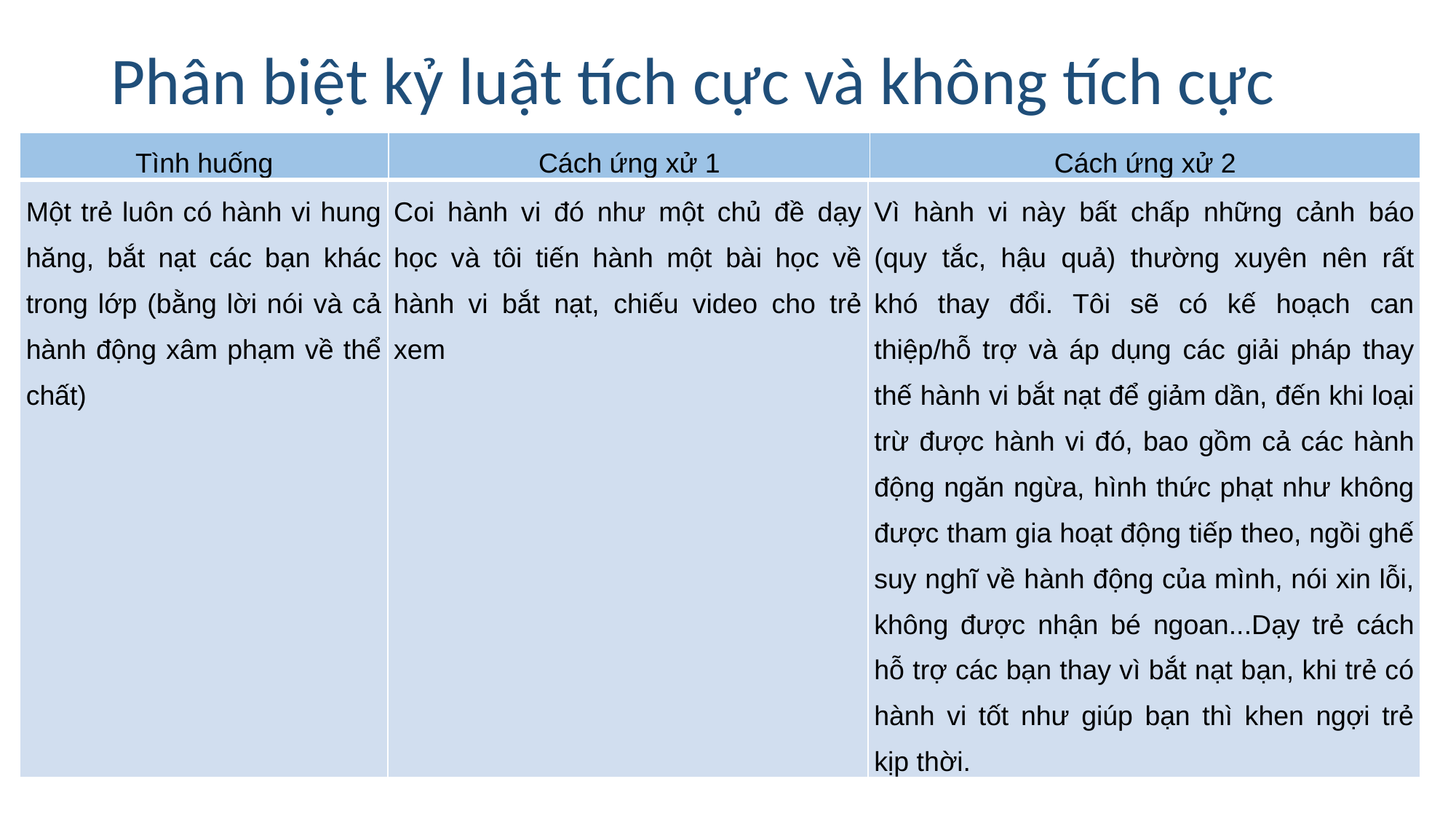

# Phân biệt kỷ luật tích cực và không tích cực
| Tình huống | Cách ứng xử 1 | Cách ứng xử 2 |
| --- | --- | --- |
| Một trẻ luôn có hành vi hung hăng, bắt nạt các bạn khác trong lớp (bằng lời nói và cả hành động xâm phạm về thể chất) | Coi hành vi đó như một chủ đề dạy học và tôi tiến hành một bài học về hành vi bắt nạt, chiếu video cho trẻ xem | Vì hành vi này bất chấp những cảnh báo (quy tắc, hậu quả) thường xuyên nên rất khó thay đổi. Tôi sẽ có kế hoạch can thiệp/hỗ trợ và áp dụng các giải pháp thay thế hành vi bắt nạt để giảm dần, đến khi loại trừ được hành vi đó, bao gồm cả các hành động ngăn ngừa, hình thức phạt như không được tham gia hoạt động tiếp theo, ngồi ghế suy nghĩ về hành động của mình, nói xin lỗi, không được nhận bé ngoan...Dạy trẻ cách hỗ trợ các bạn thay vì bắt nạt bạn, khi trẻ có hành vi tốt như giúp bạn thì khen ngợi trẻ kịp thời. |
| --- | --- | --- |